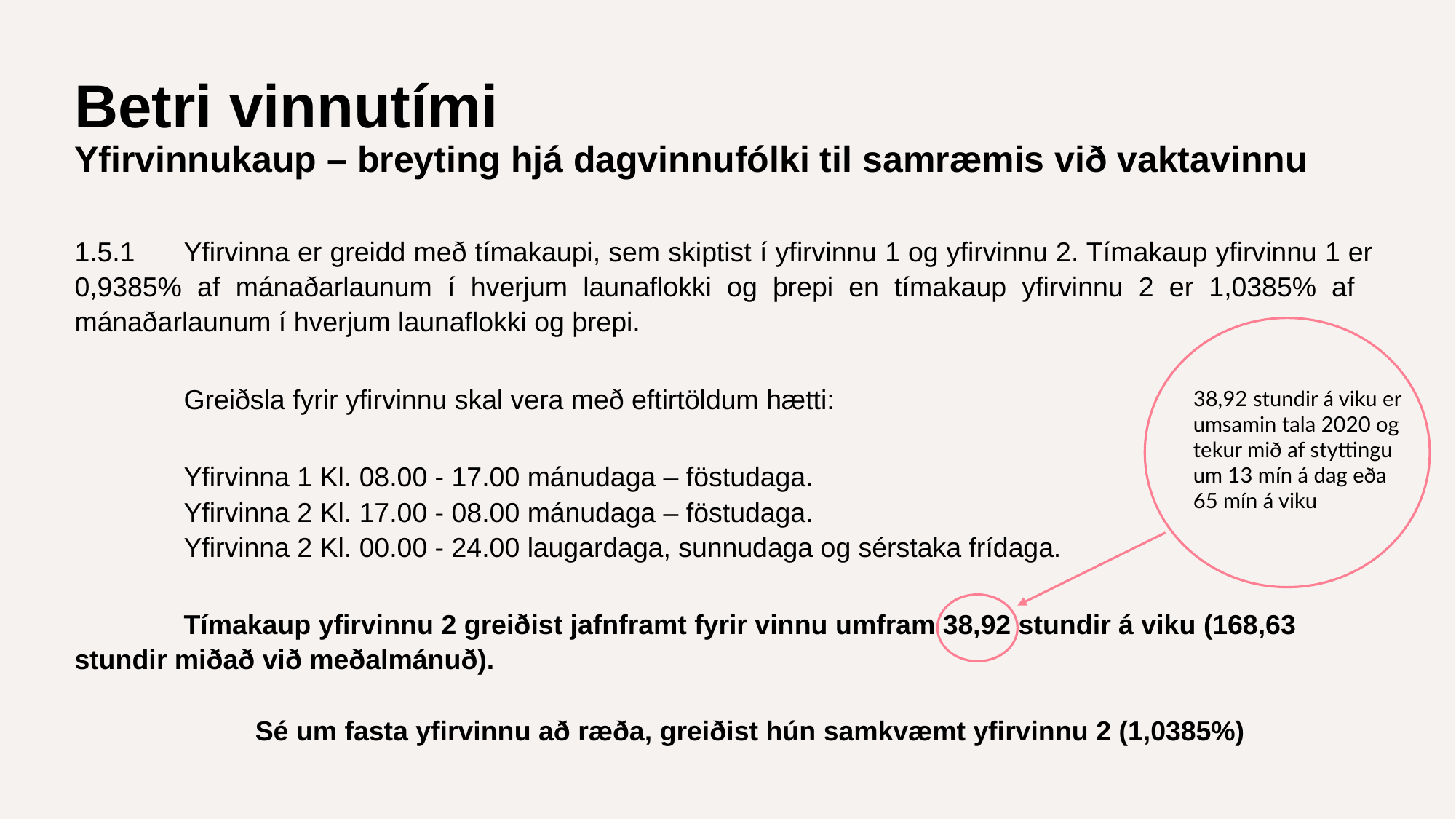

# Betri vinnutími Yfirvinnukaup – breyting hjá dagvinnufólki til samræmis við vaktavinnu
1.5.1	Yfirvinna er greidd með tímakaupi, sem skiptist í yfirvinnu 1 og yfirvinnu 2. Tímakaup yfirvinnu 1 er 	0,9385% af mánaðarlaunum í hverjum launaflokki og þrepi en tímakaup yfirvinnu 2 er 1,0385% af 	mánaðarlaunum í hverjum launaflokki og þrepi.
	Greiðsla fyrir yfirvinnu skal vera með eftirtöldum hætti:
	Yfirvinna 1 Kl. 08.00 - 17.00 mánudaga – föstudaga.
	Yfirvinna 2 Kl. 17.00 - 08.00 mánudaga – föstudaga.
	Yfirvinna 2 Kl. 00.00 - 24.00 laugardaga, sunnudaga og sérstaka frídaga.
	Tímakaup yfirvinnu 2 greiðist jafnframt fyrir vinnu umfram 38,92 stundir á viku (168,63 	stundir miðað við meðalmánuð).
	Sé um fasta yfirvinnu að ræða, greiðist hún samkvæmt yfirvinnu 2 (1,0385%)

38,92 stundir á viku er umsamin tala 2020 og tekur mið af styttingu um 13 mín á dag eða 65 mín á viku